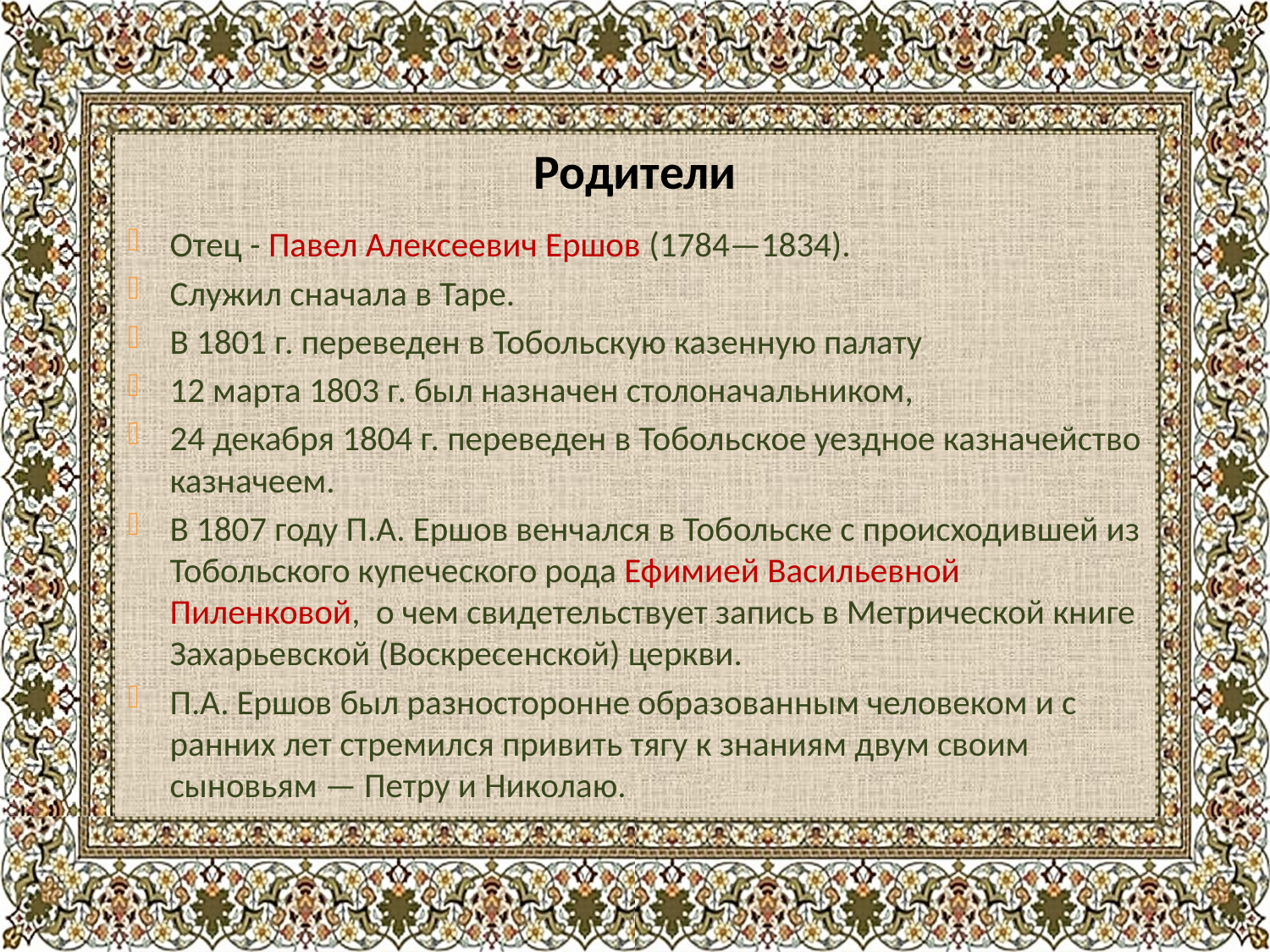

# Родители
Отец - Павел Алексеевич Ершов (1784—1834).
Служил сначала в Таре.
В 1801 г. переведен в Тобольскую казенную палату
12 марта 1803 г. был назначен столоначальником,
24 декабря 1804 г. переведен в Тобольское уездное казначейство казначеем.
В 1807 году П.А. Ершов венчался в Тобольске с происходившей из Тобольского купеческого рода Ефимией Васильевной Пиленковой,  о чем свидетельствует запись в Метрической книге Захарьевской (Воскресенской) церкви.
П.А. Ершов был разносторонне образованным человеком и с ранних лет стремился привить тягу к знаниям двум своим сыновьям — Петру и Николаю.